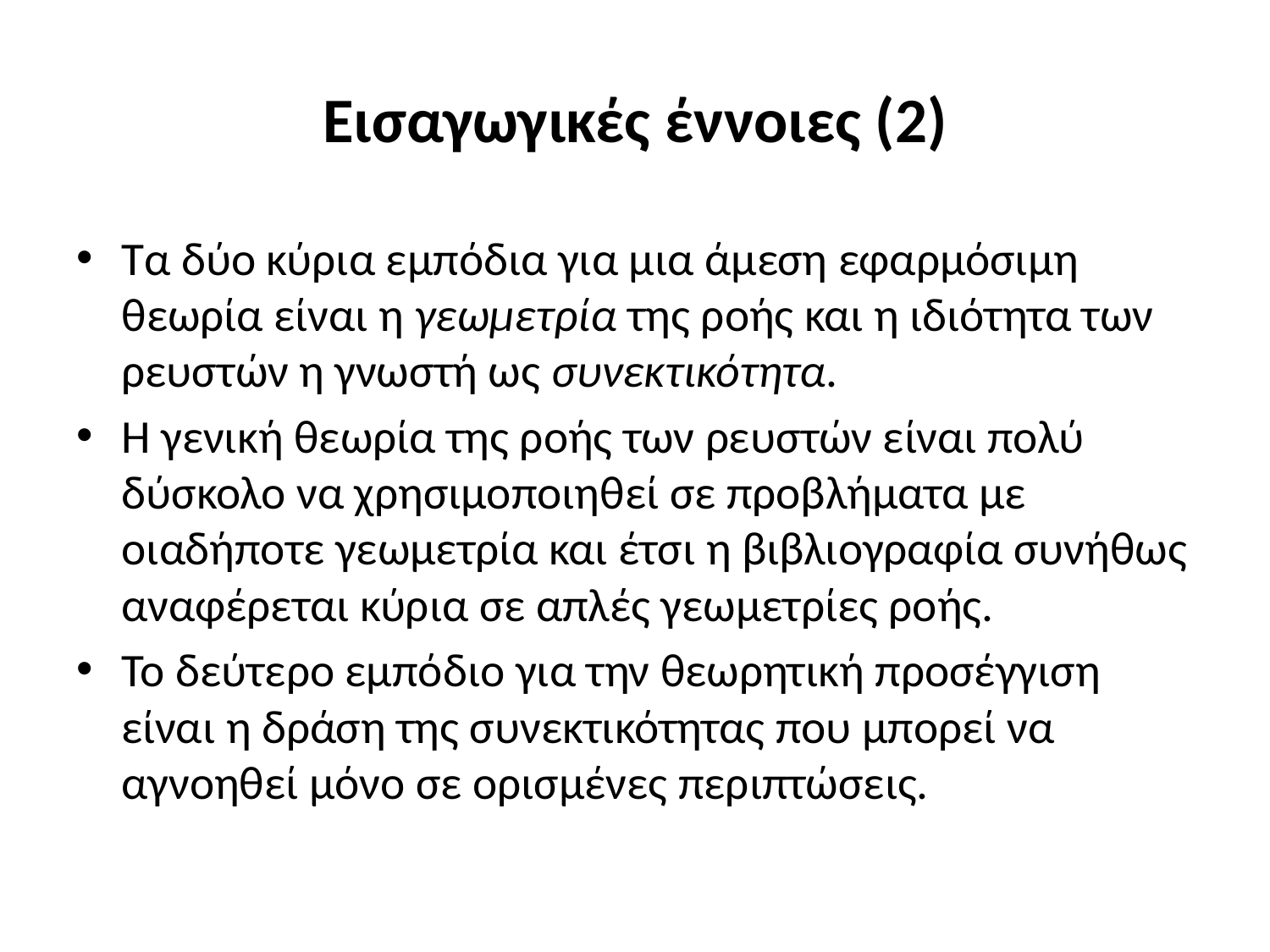

# Εισαγωγικές έννοιες (2)
Τα δύο κύρια εμπόδια για μια άμεση εφαρμόσιμη θεωρία είναι η γεωμετρία της ροής και η ιδιότητα των ρευστών η γνωστή ως συνεκτικότητα.
Η γενική θεωρία της ροής των ρευστών είναι πολύ δύσκολο να χρησιμοποιηθεί σε προβλήματα με οιαδήποτε γεωμετρία και έτσι η βιβλιογραφία συνήθως αναφέρεται κύρια σε απλές γεωμετρίες ροής.
Το δεύτερο εμπόδιο για την θεωρητική προσέγγιση είναι η δράση της συνεκτικότητας που μπορεί να αγνοηθεί μόνο σε ορισμένες περιπτώσεις.